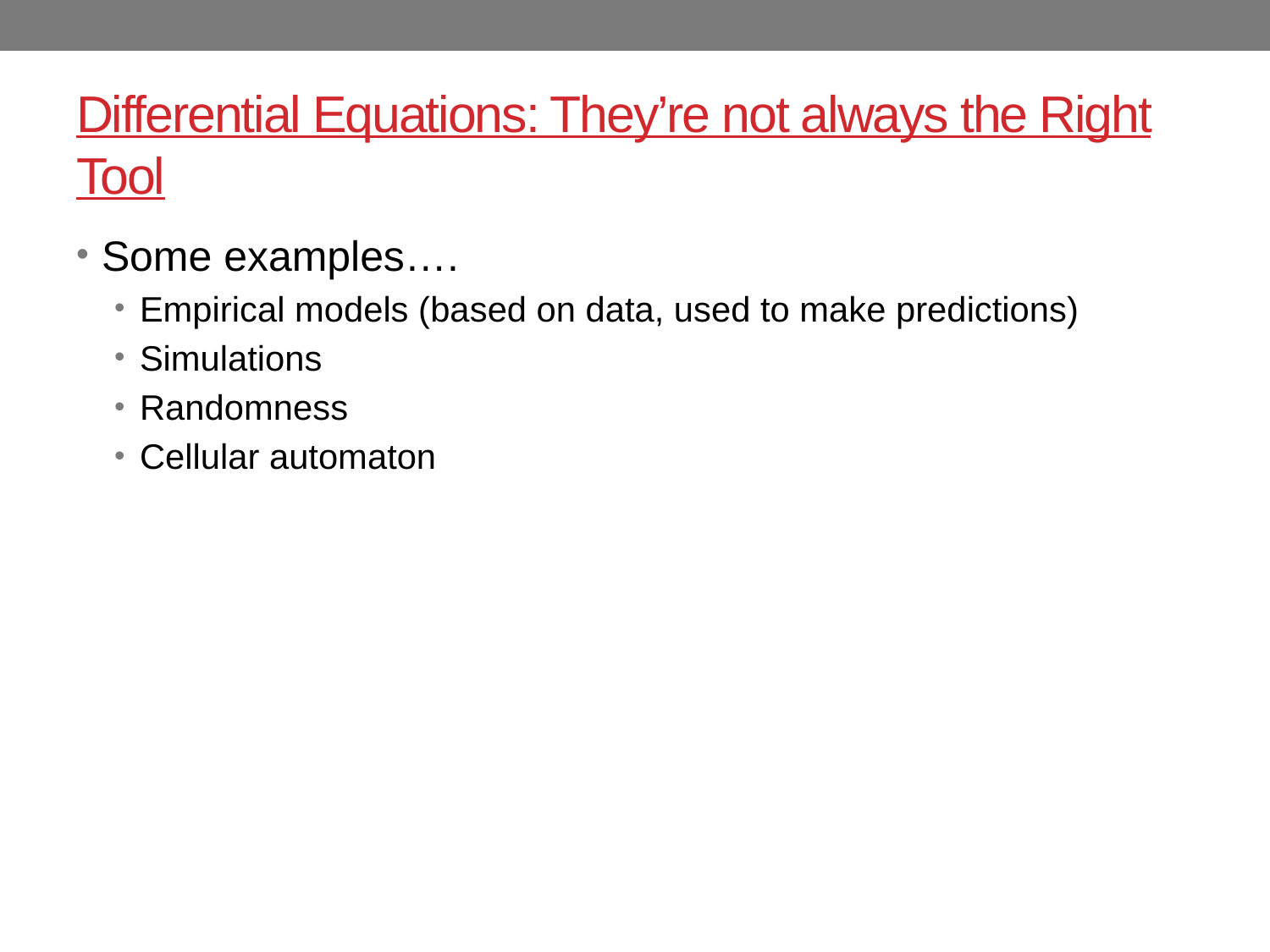

# Differential Equations: They’re not always the Right Tool
Some examples….
Empirical models (based on data, used to make predictions)
Simulations
Randomness
Cellular automaton